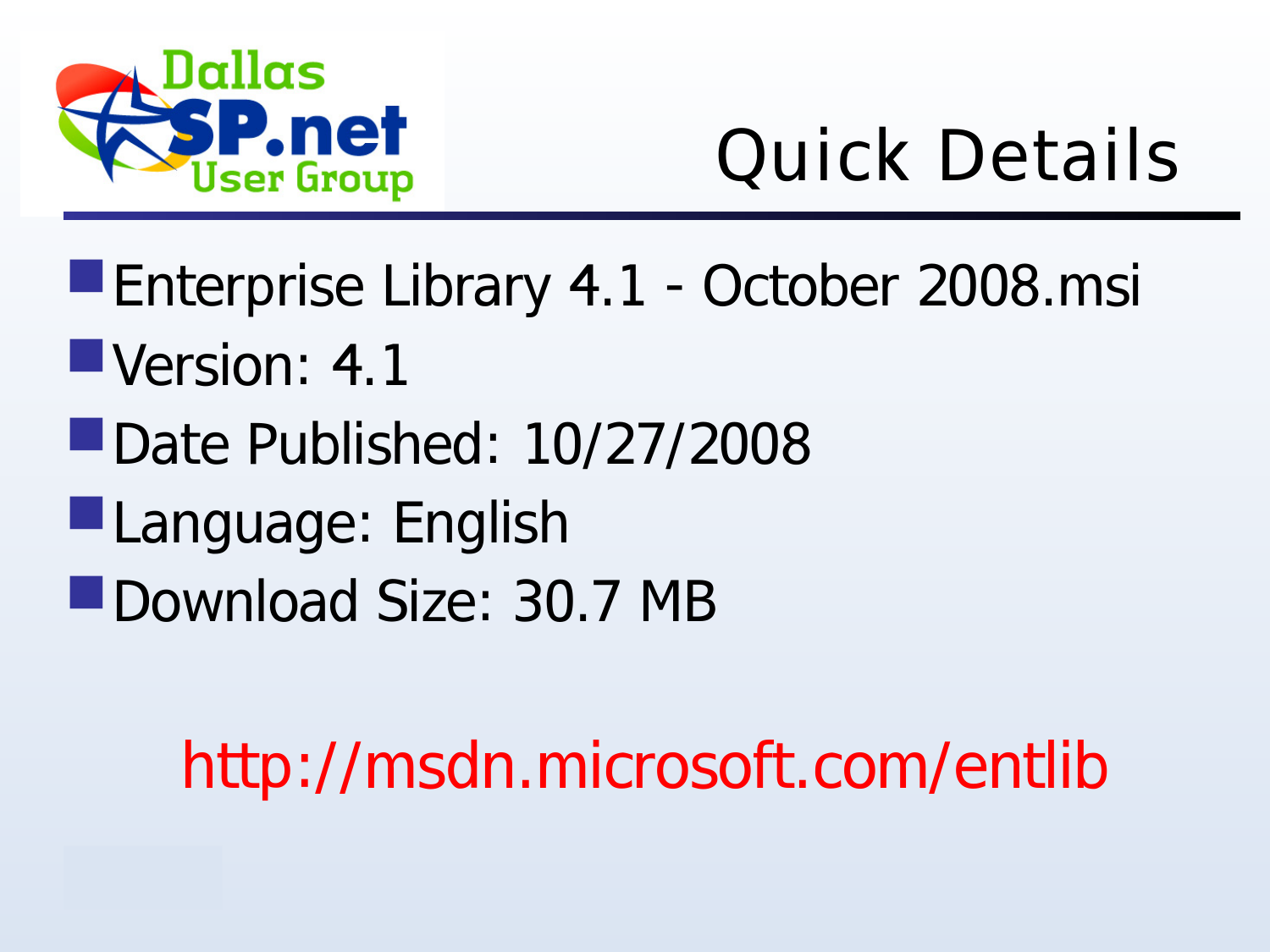

# Quick Details
Enterprise Library 4.1 - October 2008.msi
Version: 4.1
Date Published: 10/27/2008
Language: English
Download Size: 30.7 MB

http://msdn.microsoft.com/entlib